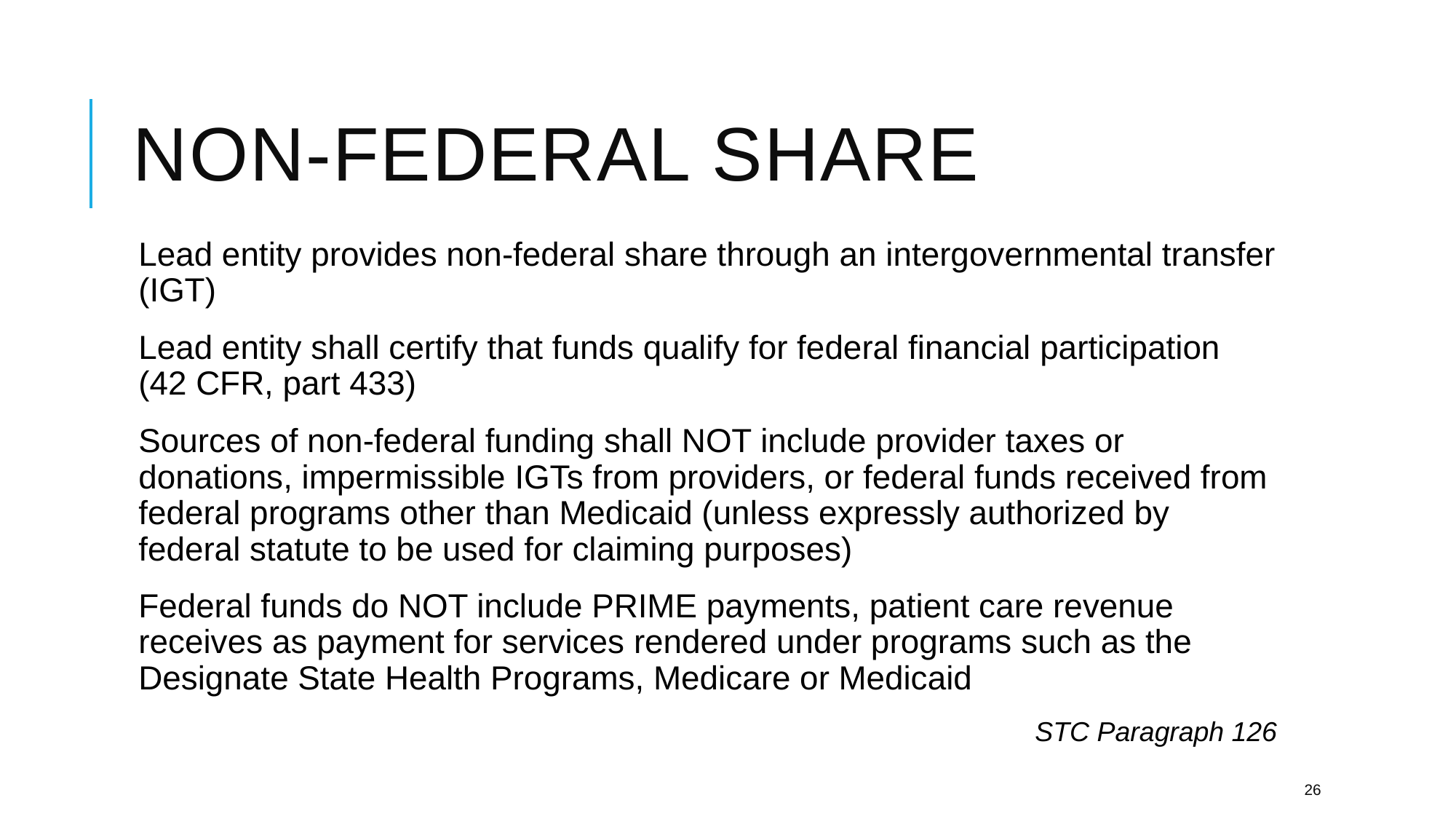

# Non-federal share
Lead entity provides non-federal share through an intergovernmental transfer (IGT)
Lead entity shall certify that funds qualify for federal financial participation (42 CFR, part 433)
Sources of non-federal funding shall NOT include provider taxes or donations, impermissible IGTs from providers, or federal funds received from federal programs other than Medicaid (unless expressly authorized by federal statute to be used for claiming purposes)
Federal funds do NOT include PRIME payments, patient care revenue receives as payment for services rendered under programs such as the Designate State Health Programs, Medicare or Medicaid
STC Paragraph 126

26